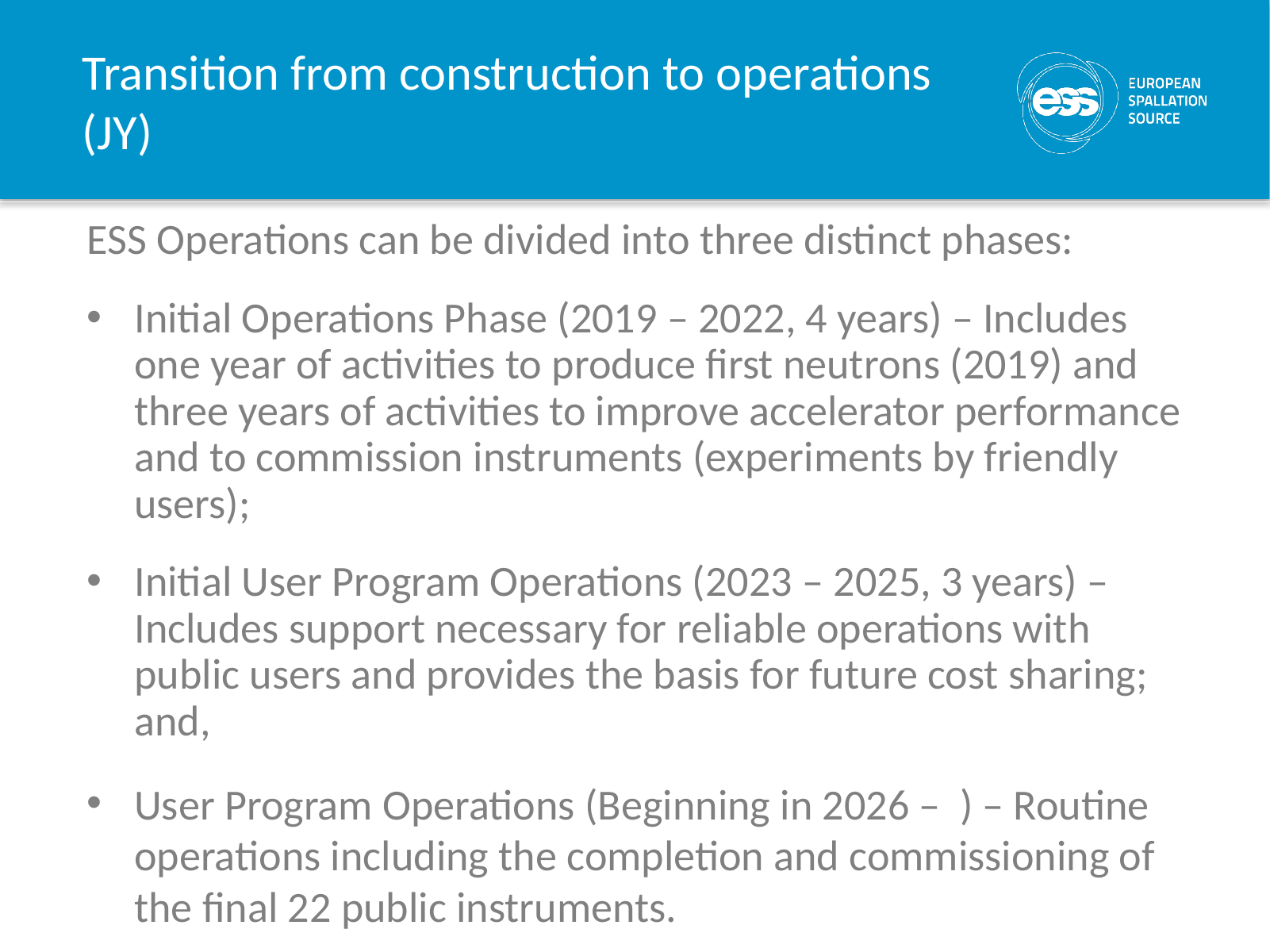

# Transition from construction to operations (JY)
ESS Operations can be divided into three distinct phases:
Initial Operations Phase (2019 – 2022, 4 years) – Includes one year of activities to produce first neutrons (2019) and three years of activities to improve accelerator performance and to commission instruments (experiments by friendly users);
Initial User Program Operations (2023 – 2025, 3 years) – Includes support necessary for reliable operations with public users and provides the basis for future cost sharing; and,
User Program Operations (Beginning in 2026 –  ) – Routine operations including the completion and commissioning of the final 22 public instruments.